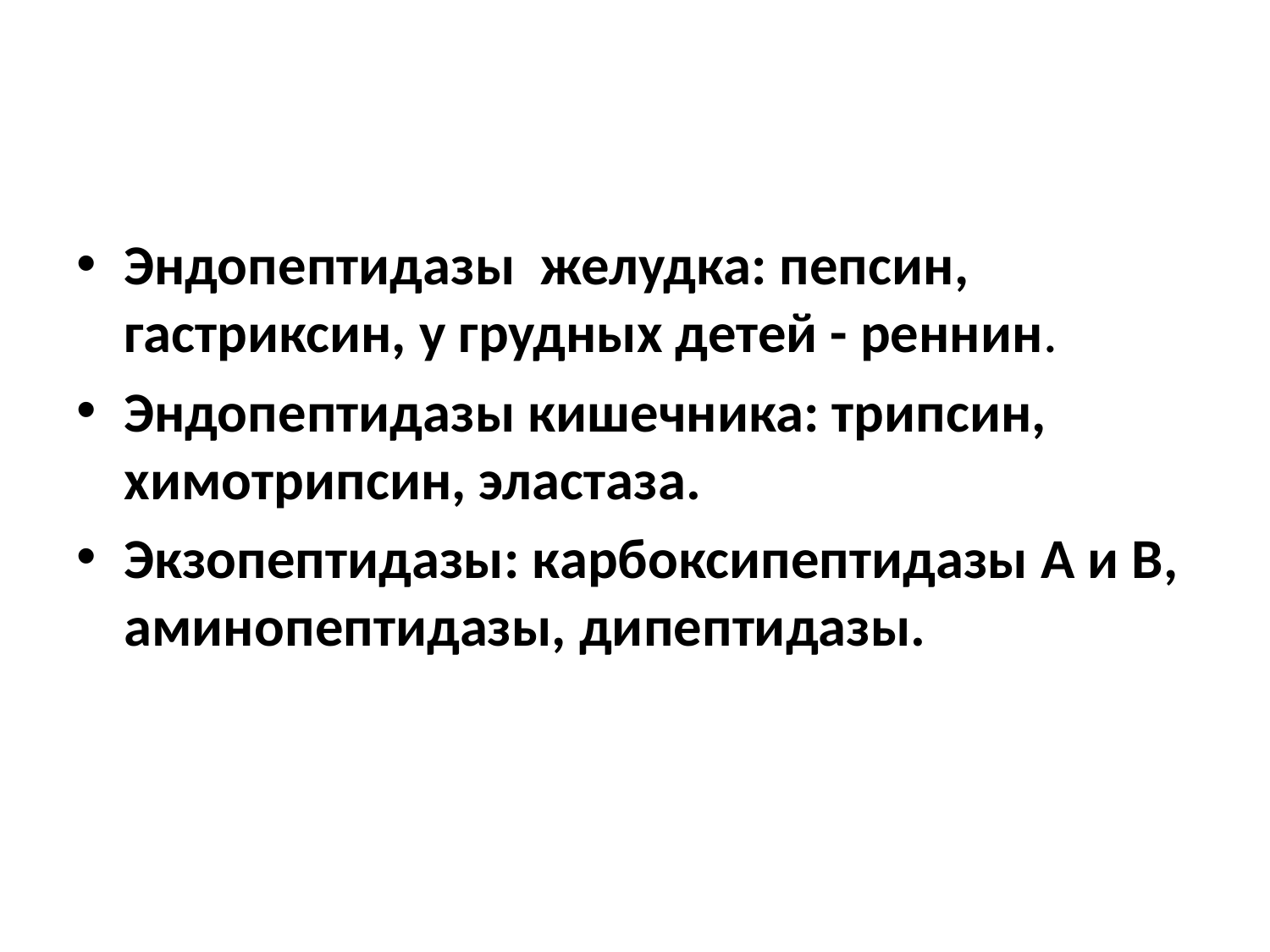

#
Эндопептидазы  желудка: пепсин, гастриксин, у грудных детей - реннин.
Эндопептидазы кишечника: трипсин, химотрипсин, эластаза.
Экзопептидазы: карбоксипептидазы А и В, аминопептидазы, дипептидазы.